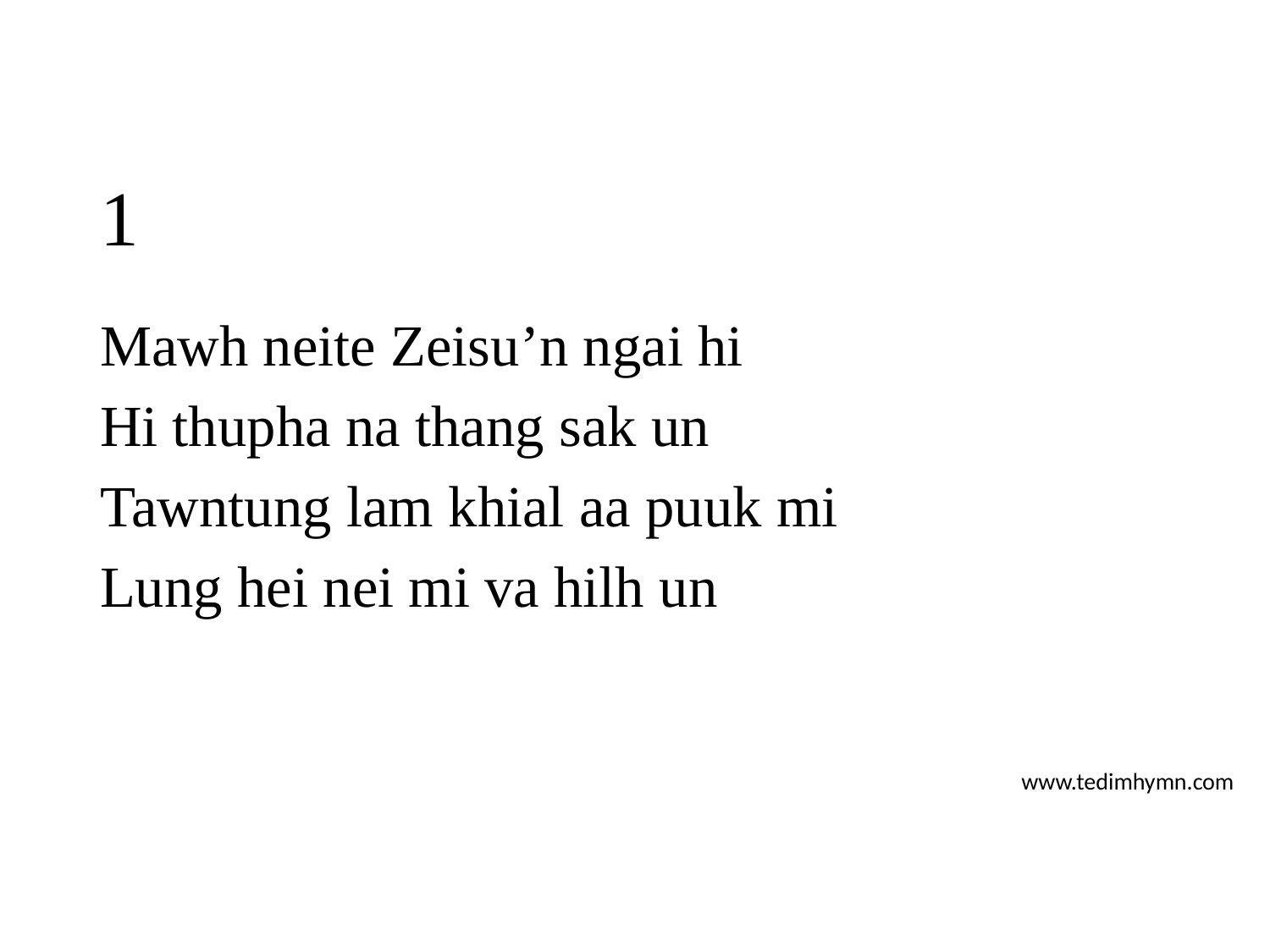

# 1
Mawh neite Zeisu’n ngai hi
Hi thupha na thang sak un
Tawntung lam khial aa puuk mi
Lung hei nei mi va hilh un
www.tedimhymn.com